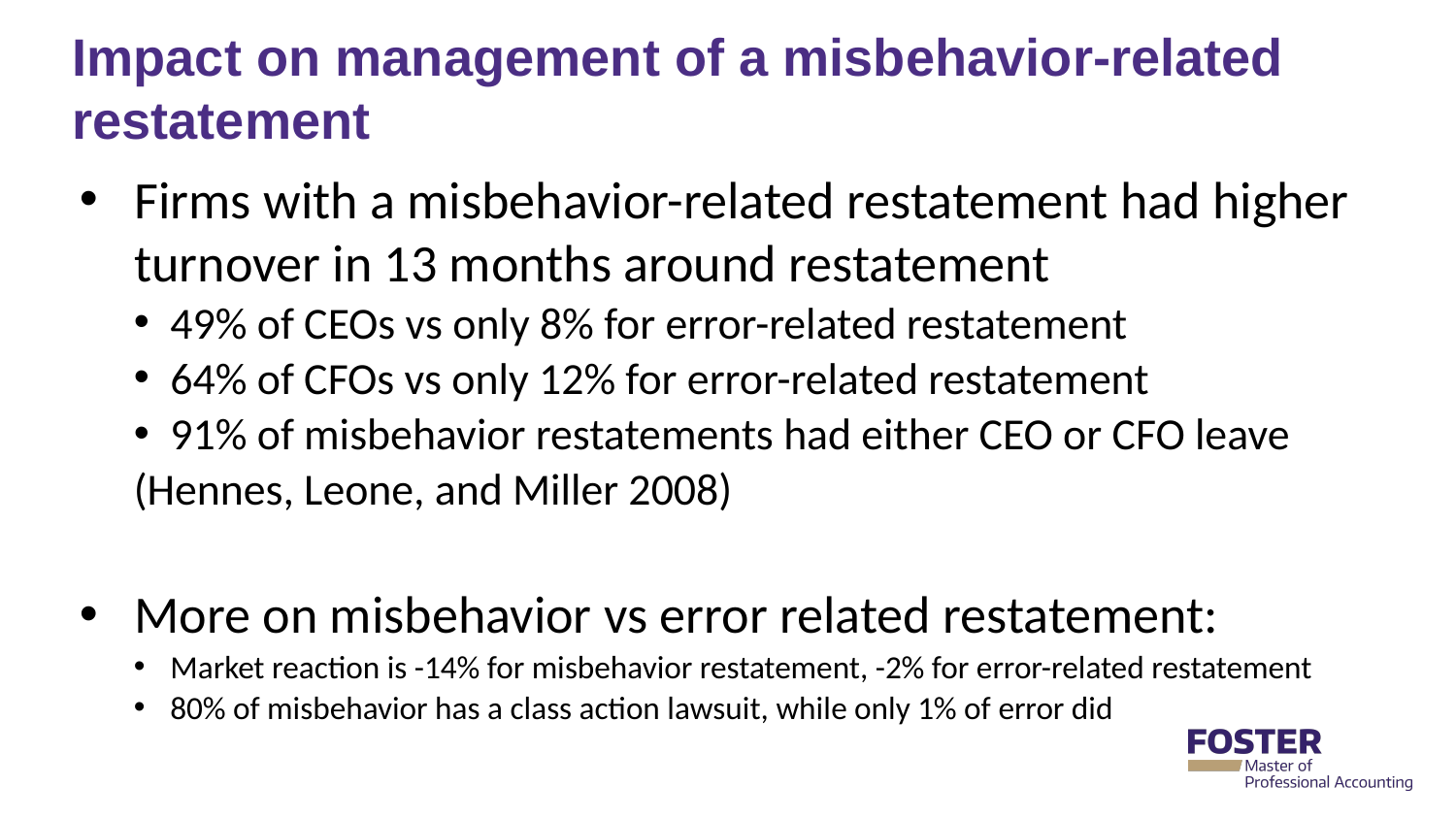

# Impact on management of a misbehavior-related restatement
Firms with a misbehavior-related restatement had higher turnover in 13 months around restatement
49% of CEOs vs only 8% for error-related restatement
64% of CFOs vs only 12% for error-related restatement
91% of misbehavior restatements had either CEO or CFO leave
(Hennes, Leone, and Miller 2008)

More on misbehavior vs error related restatement:
Market reaction is -14% for misbehavior restatement, -2% for error-related restatement
80% of misbehavior has a class action lawsuit, while only 1% of error did